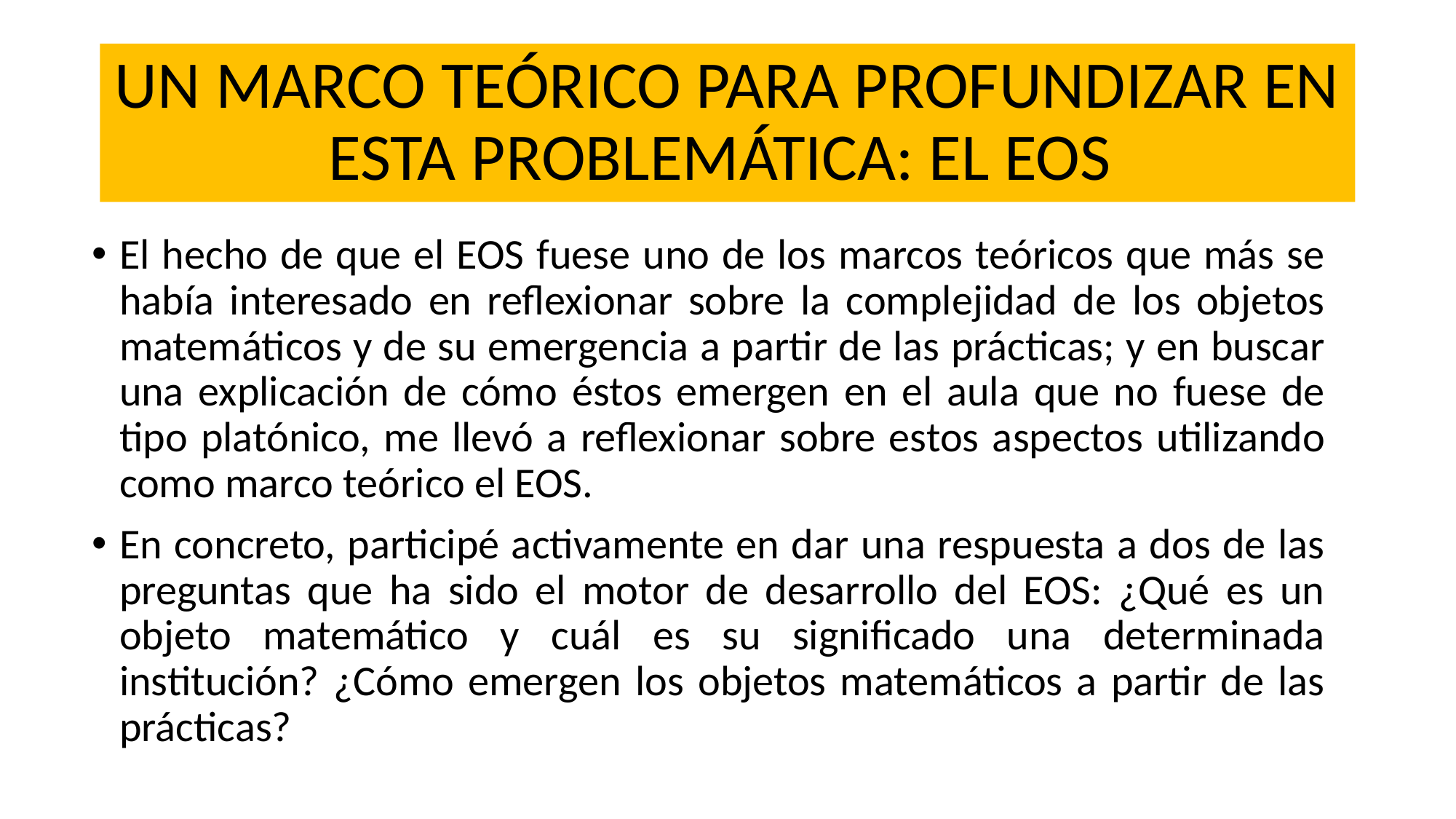

# UN MARCO TEÓRICO PARA PROFUNDIZAR EN ESTA PROBLEMÁTICA: EL EOS
El hecho de que el EOS fuese uno de los marcos teóricos que más se había interesado en reflexionar sobre la complejidad de los objetos matemáticos y de su emergencia a partir de las prácticas; y en buscar una explicación de cómo éstos emergen en el aula que no fuese de tipo platónico, me llevó a reflexionar sobre estos aspectos utilizando como marco teórico el EOS.
En concreto, participé activamente en dar una respuesta a dos de las preguntas que ha sido el motor de desarrollo del EOS: ¿Qué es un objeto matemático y cuál es su significado una determinada institución? ¿Cómo emergen los objetos matemáticos a partir de las prácticas?